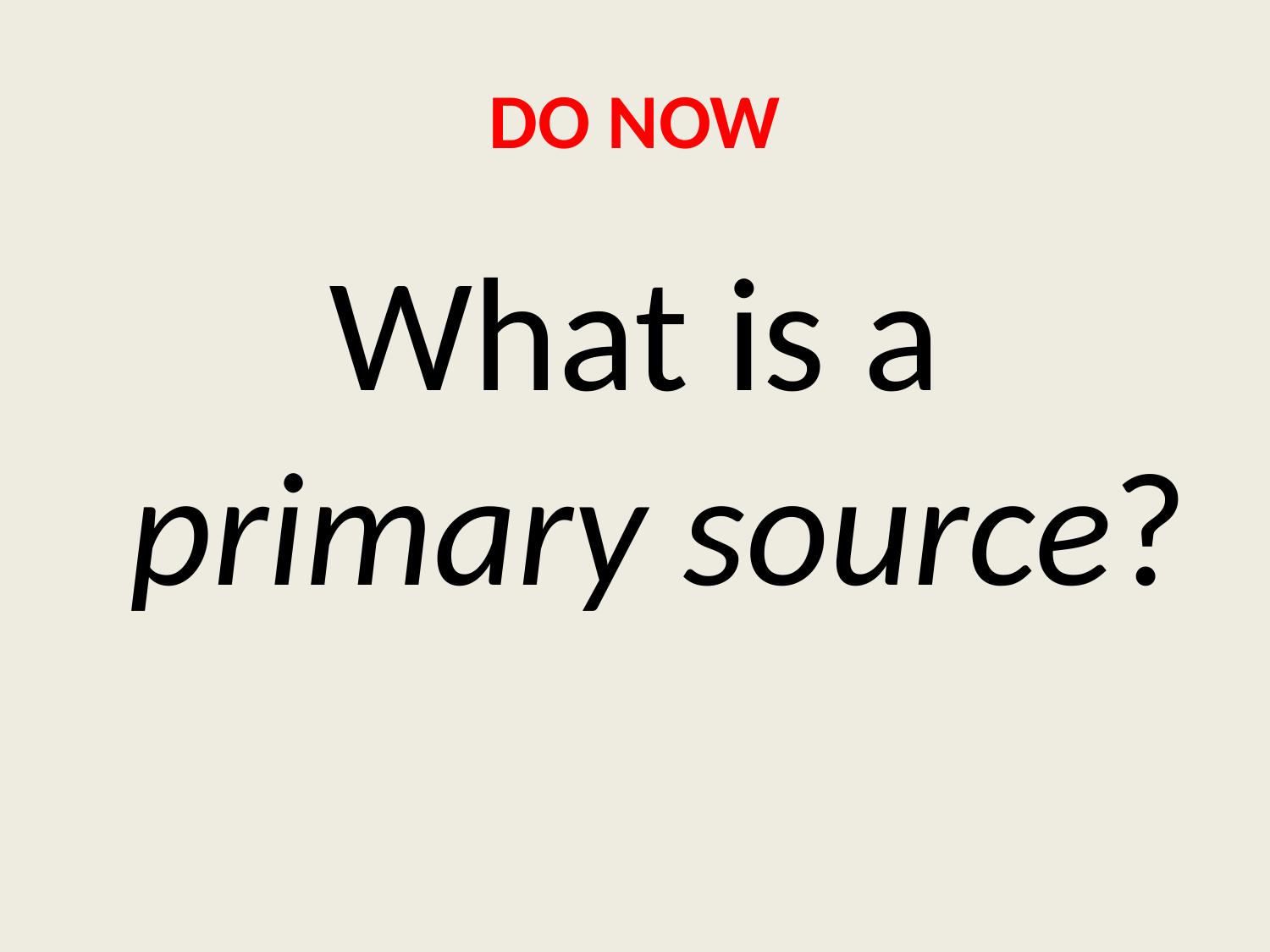

# DO NOW
What is a primary source?